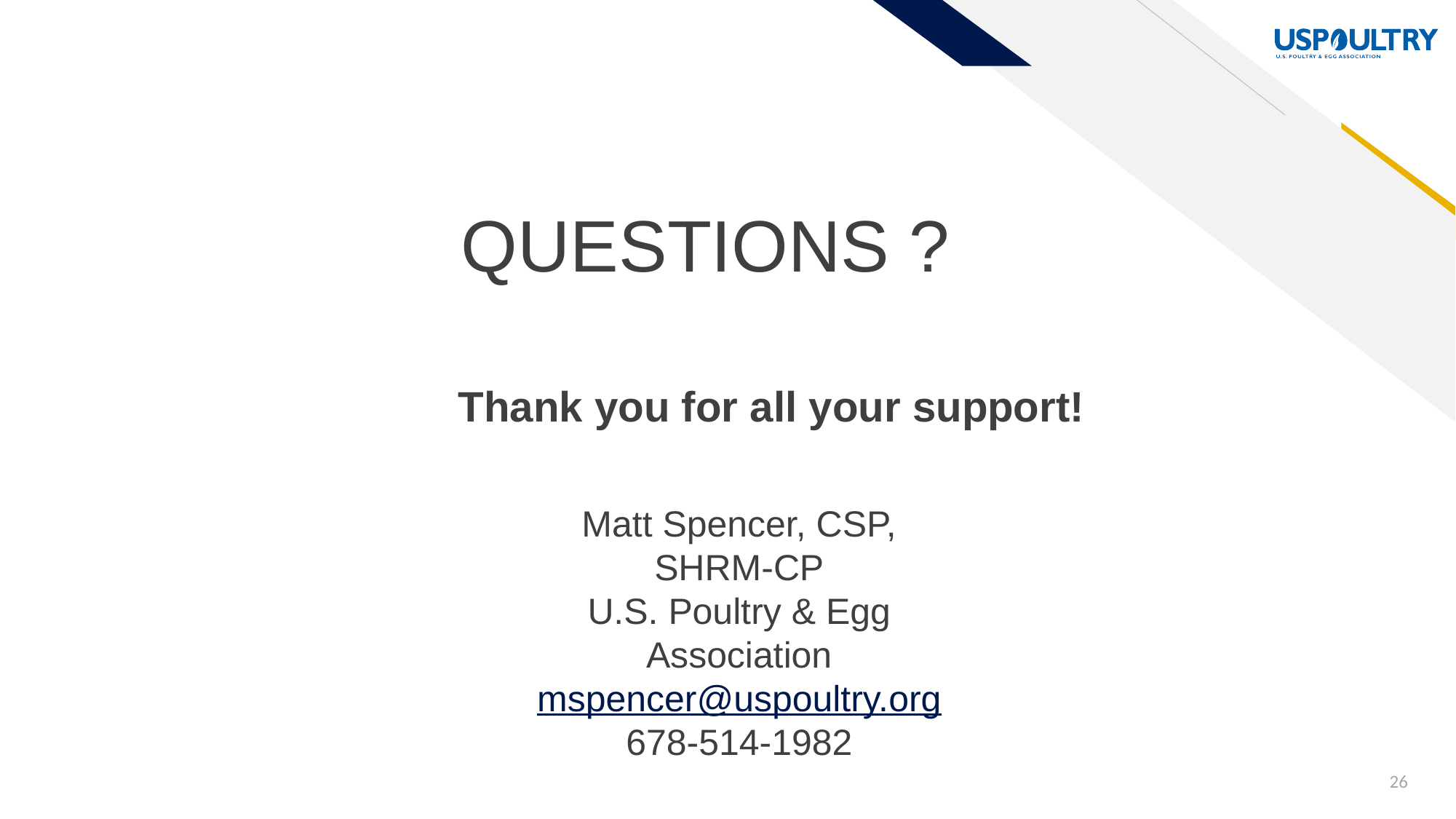

QUESTIONS ?
Thank you for all your support!
Matt Spencer, CSP, SHRM-CP
U.S. Poultry & Egg Association
mspencer@uspoultry.org
678-514-1982
26